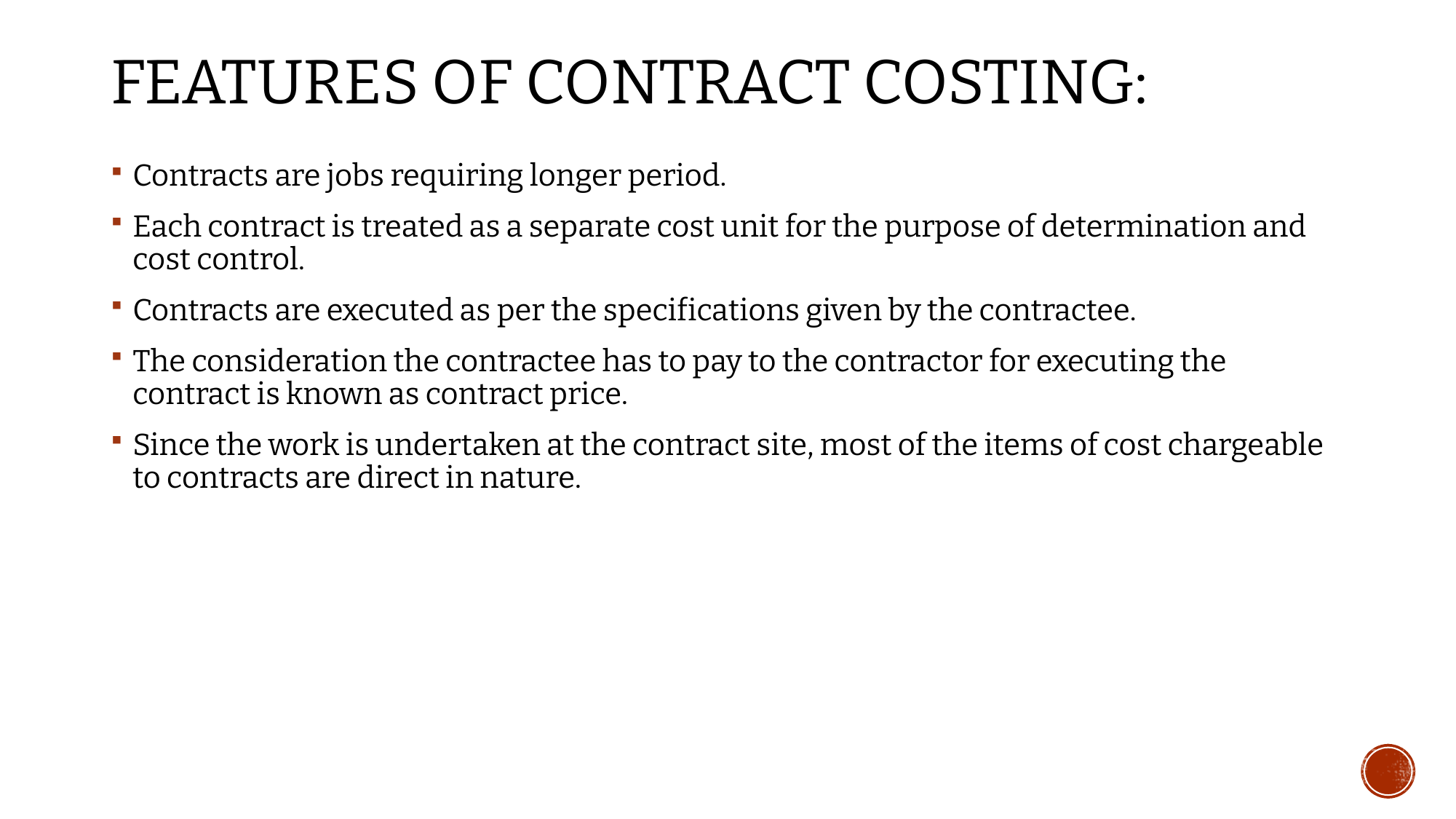

# Features of contract costing:
Contracts are jobs requiring longer period.
Each contract is treated as a separate cost unit for the purpose of determination and cost control.
Contracts are executed as per the specifications given by the contractee.
The consideration the contractee has to pay to the contractor for executing the contract is known as contract price.
Since the work is undertaken at the contract site, most of the items of cost chargeable to contracts are direct in nature.